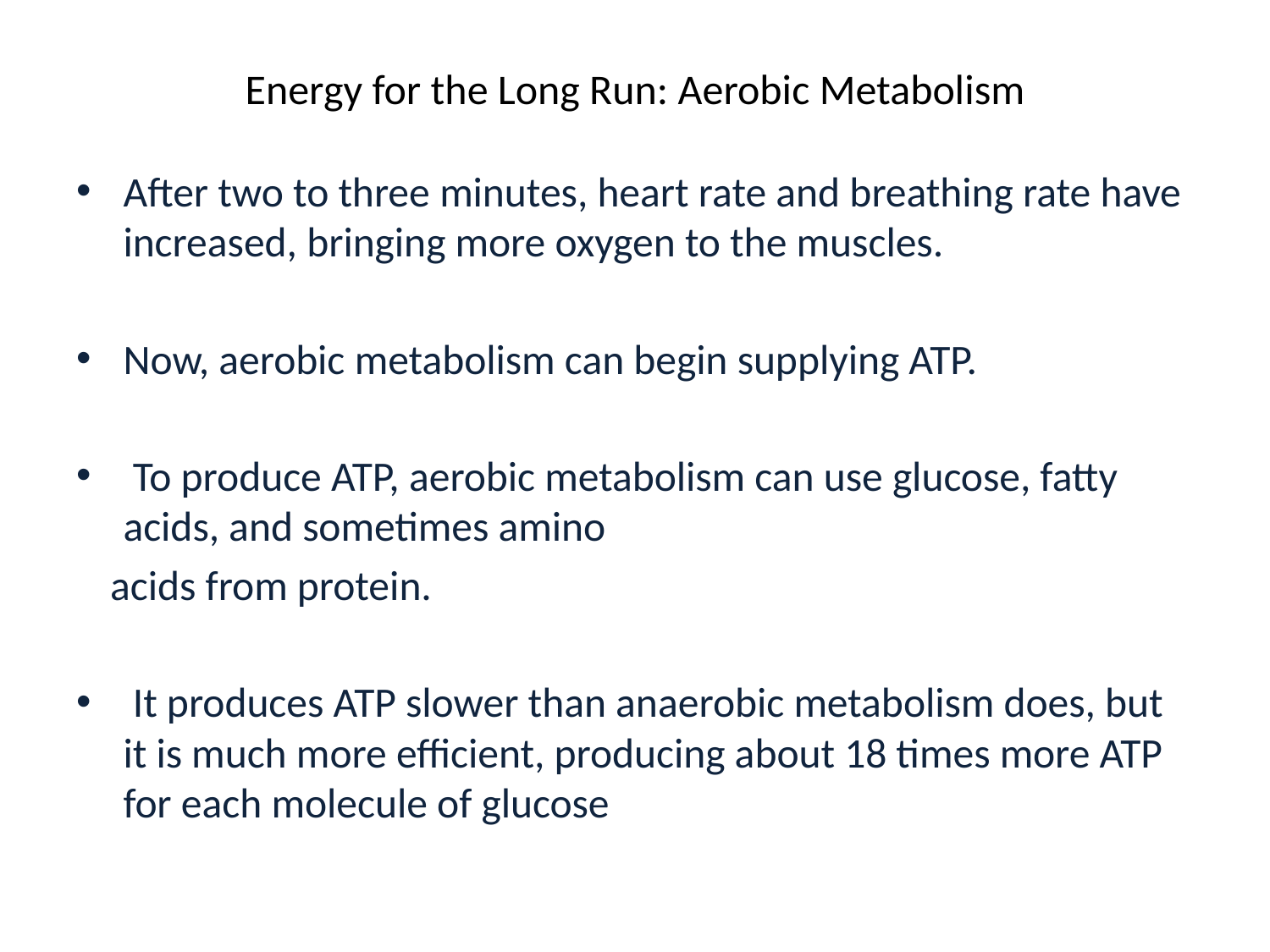

# Energy for the Long Run: Aerobic Metabolism
After two to three minutes, heart rate and breathing rate have increased, bringing more oxygen to the muscles.

Now, aerobic metabolism can begin supplying ATP.

 To produce ATP, aerobic metabolism can use glucose, fatty acids, and sometimes amino
  acids from protein.

 It produces ATP slower than anaerobic metabolism does, but it is much more efficient, producing about 18 times more ATP for each molecule of glucose